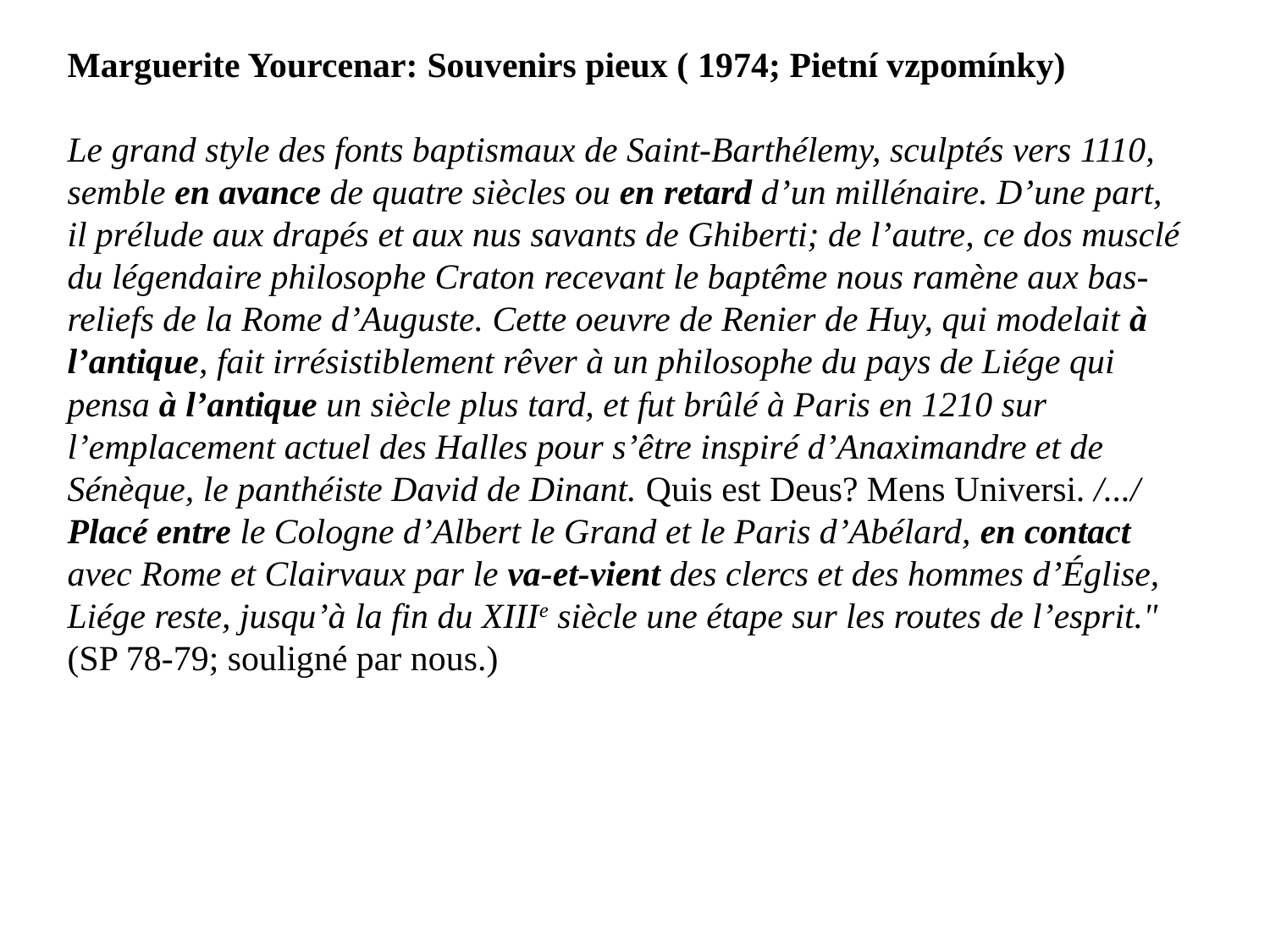

Marguerite Yourcenar: Souvenirs pieux ( 1974; Pietní vzpomínky)

Le grand style des fonts baptismaux de Saint-Barthélemy, sculptés vers 1110, semble en avance de quatre siècles ou en retard d’un millénaire. D’une part, il prélude aux drapés et aux nus savants de Ghiberti; de l’autre, ce dos musclé du légendaire philosophe Craton recevant le baptême nous ramène aux bas-reliefs de la Rome d’Auguste. Cette oeuvre de Renier de Huy, qui modelait à l’antique, fait irrésistiblement rêver à un philosophe du pays de Liége qui pensa à l’antique un siècle plus tard, et fut brûlé à Paris en 1210 sur l’emplacement actuel des Halles pour s’être inspiré d’Anaximandre et de Sénèque, le panthéiste David de Dinant. Quis est Deus? Mens Universi. /.../ Placé entre le Cologne d’Albert le Grand et le Paris d’Abélard, en contact avec Rome et Clairvaux par le va-et-vient des clercs et des hommes d’Église, Liége reste, jusqu’à la fin du XIIIe siècle une étape sur les routes de l’esprit." (SP 78-79; souligné par nous.)